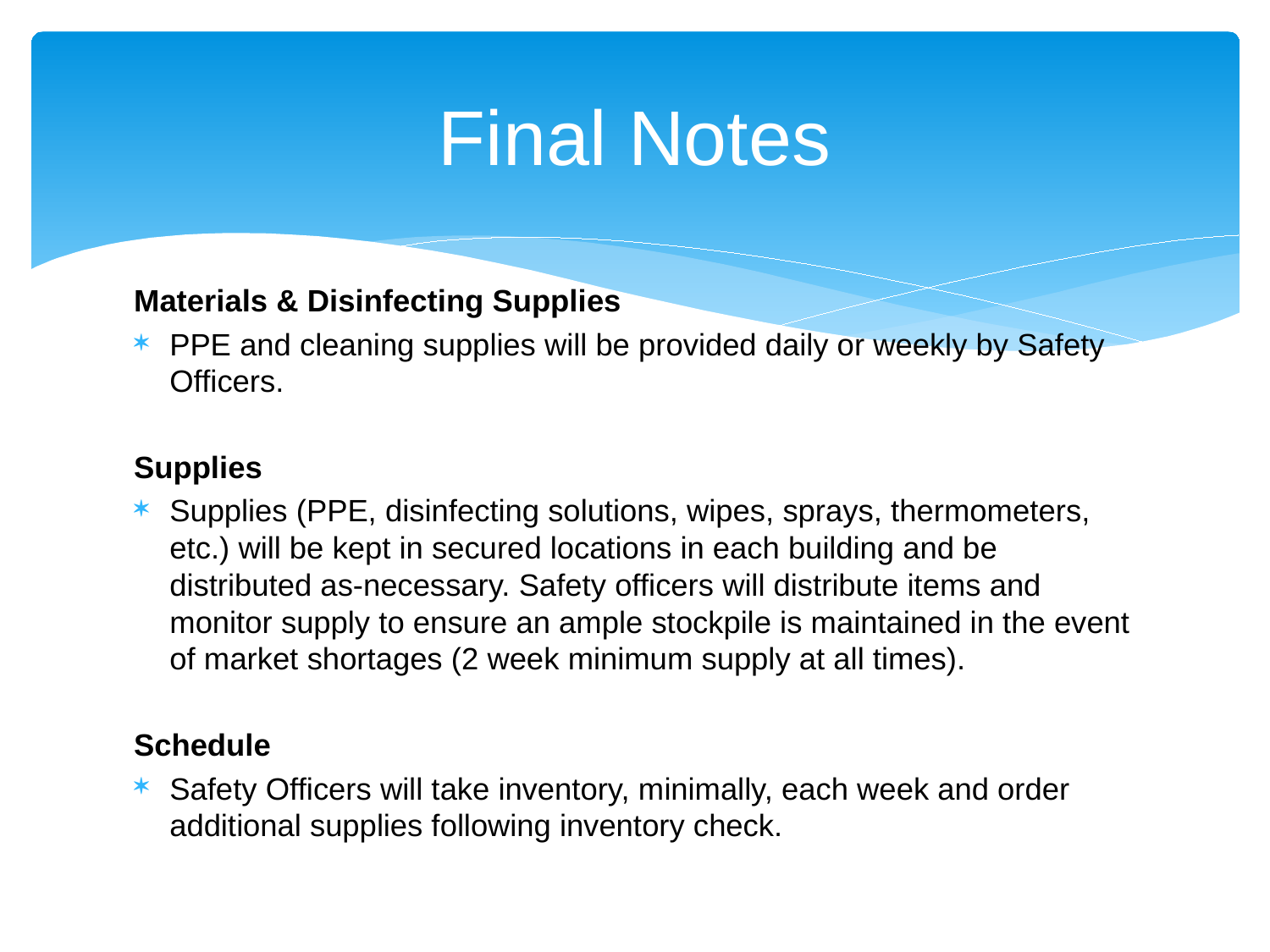

# Final Notes
Materials & Disinfecting Supplies
PPE and cleaning supplies will be provided daily or weekly by Safety Officers.

Supplies
Supplies (PPE, disinfecting solutions, wipes, sprays, thermometers, etc.) will be kept in secured locations in each building and be distributed as-necessary. Safety officers will distribute items and monitor supply to ensure an ample stockpile is maintained in the event of market shortages (2 week minimum supply at all times).

Schedule
Safety Officers will take inventory, minimally, each week and order additional supplies following inventory check.